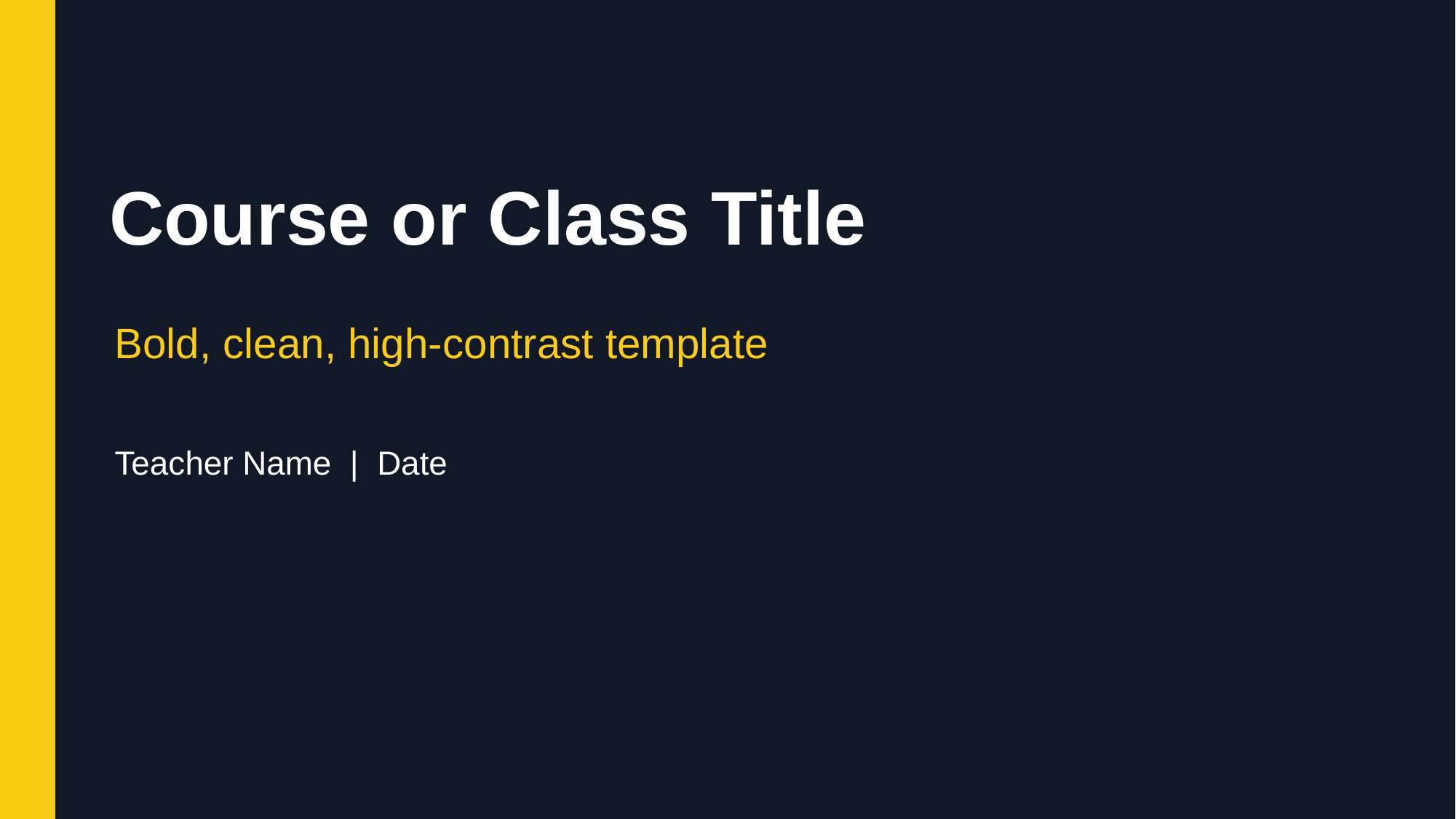

Course or Class Title
Bold, clean, high-contrast template
Teacher Name  |  Date